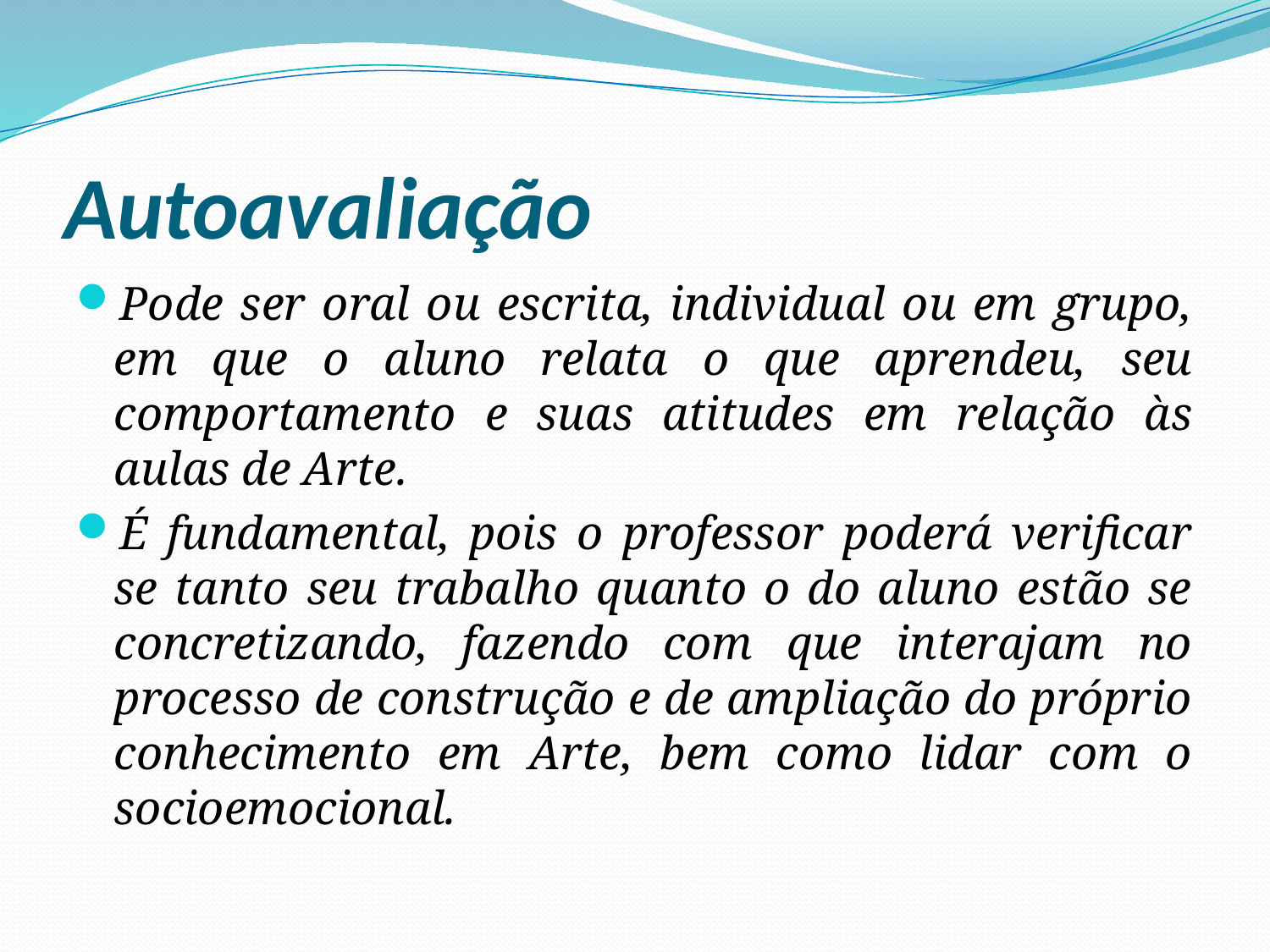

# Autoavaliação
Pode ser oral ou escrita, individual ou em grupo, em que o aluno relata o que aprendeu, seu comportamento e suas atitudes em relação às aulas de Arte.
É fundamental, pois o professor poderá veriﬁcar se tanto seu trabalho quanto o do aluno estão se concretizando, fazendo com que interajam no processo de construção e de ampliação do próprio conhecimento em Arte, bem como lidar com o socioemocional.